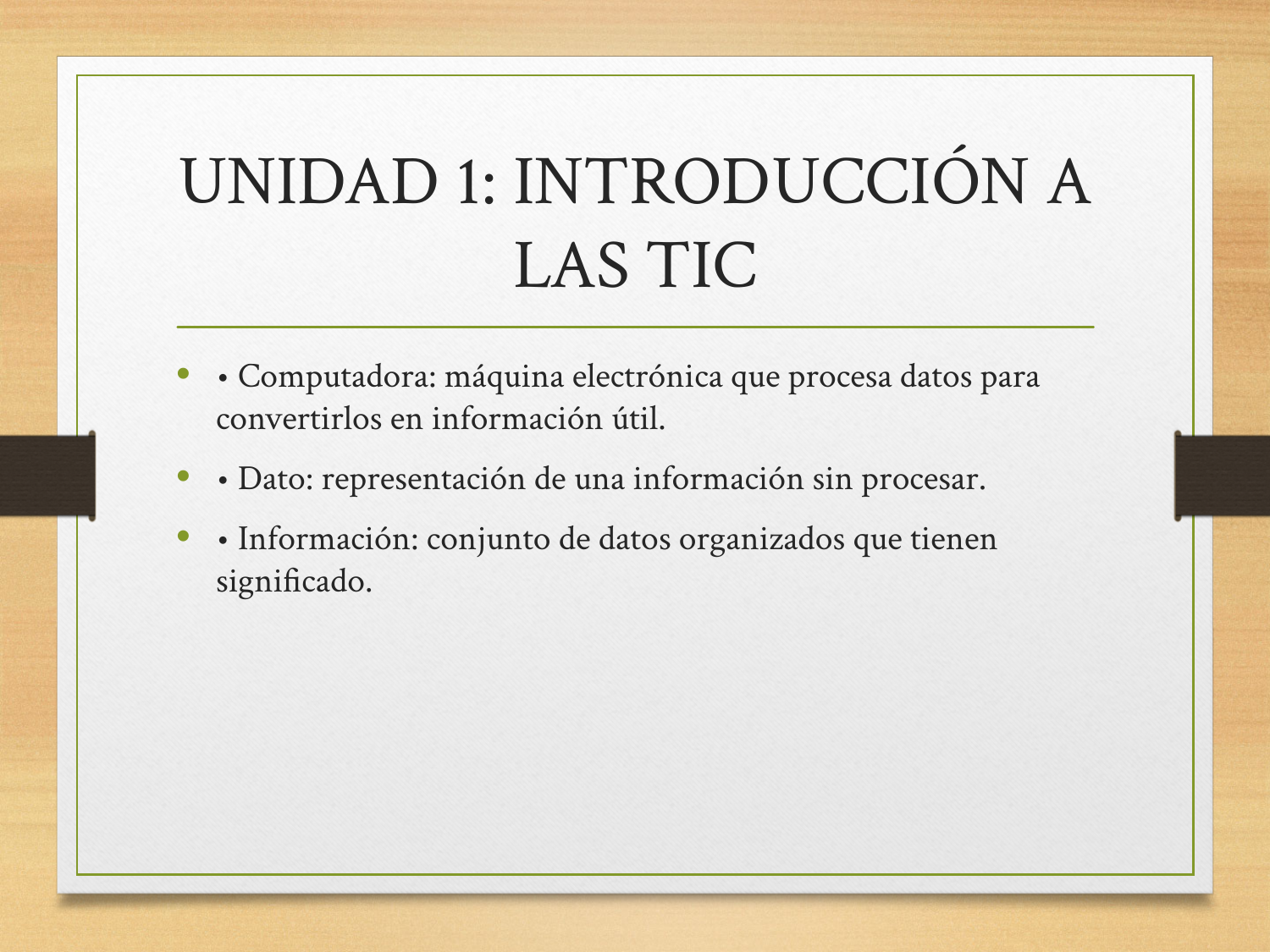

# UNIDAD 1: INTRODUCCIÓN A LAS TIC
• Computadora: máquina electrónica que procesa datos para convertirlos en información útil.
• Dato: representación de una información sin procesar.
• Información: conjunto de datos organizados que tienen significado.